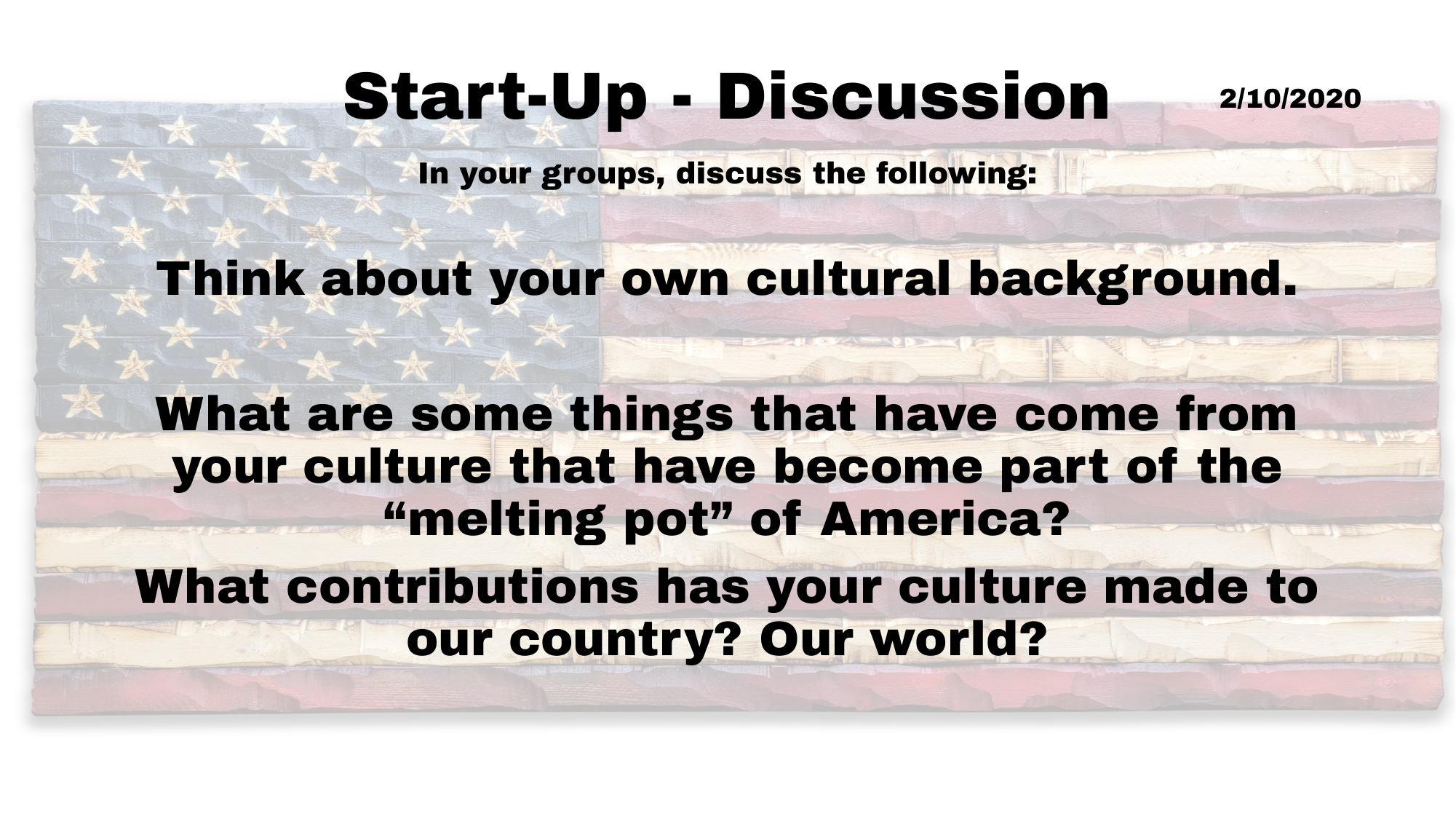

# Start-Up - Discussion
2/10/2020
In your groups, discuss the following:

Think about your own cultural background.

What are some things that have come from your culture that have become part of the “melting pot” of America?
What contributions has your culture made to our country? Our world?